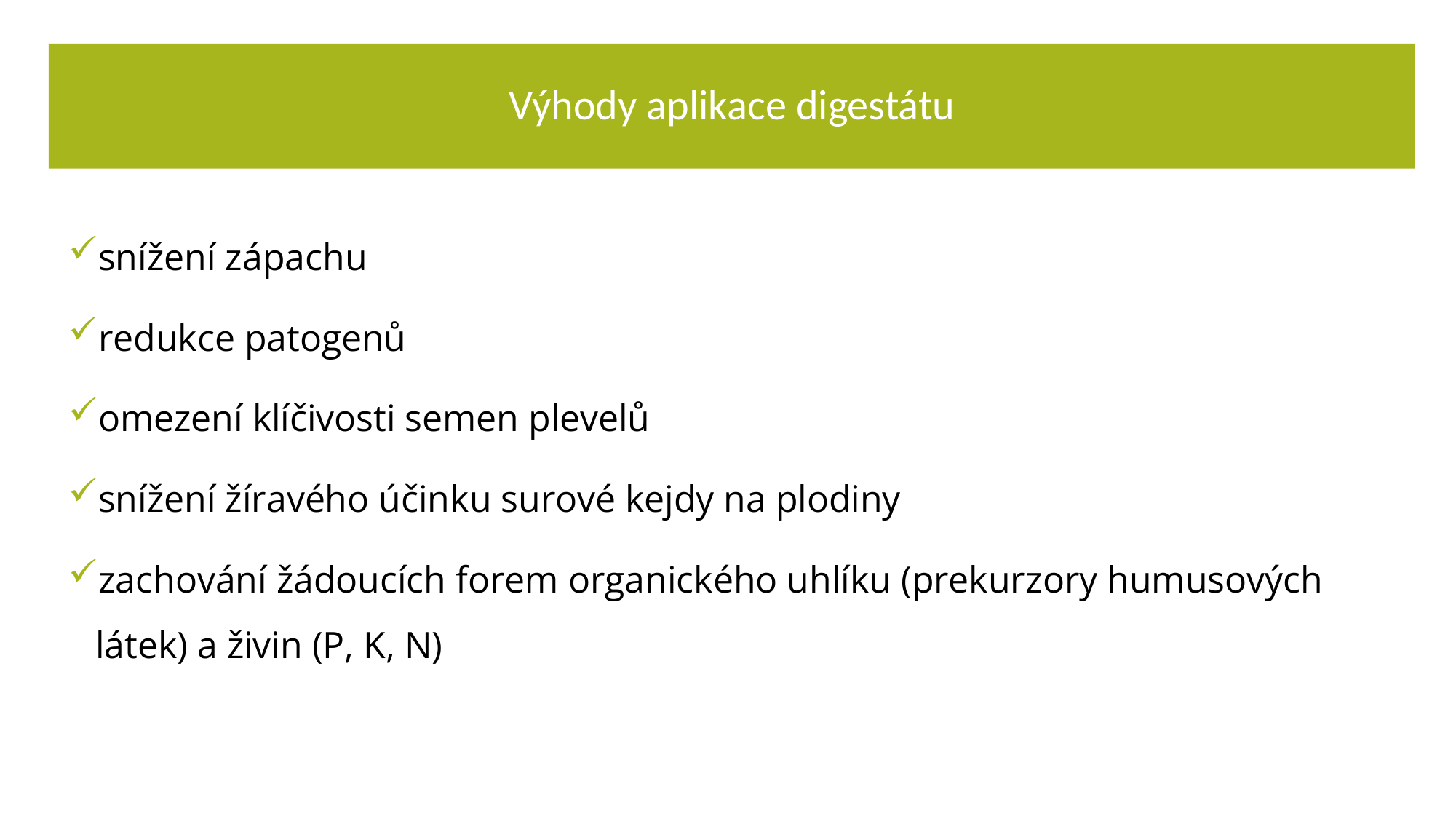

# Výhody aplikace digestátu
snížení zápachu
redukce patogenů
omezení klíčivosti semen plevelů
snížení žíravého účinku surové kejdy na plodiny
zachování žádoucích forem organického uhlíku (prekurzory humusových látek) a živin (P, K, N)